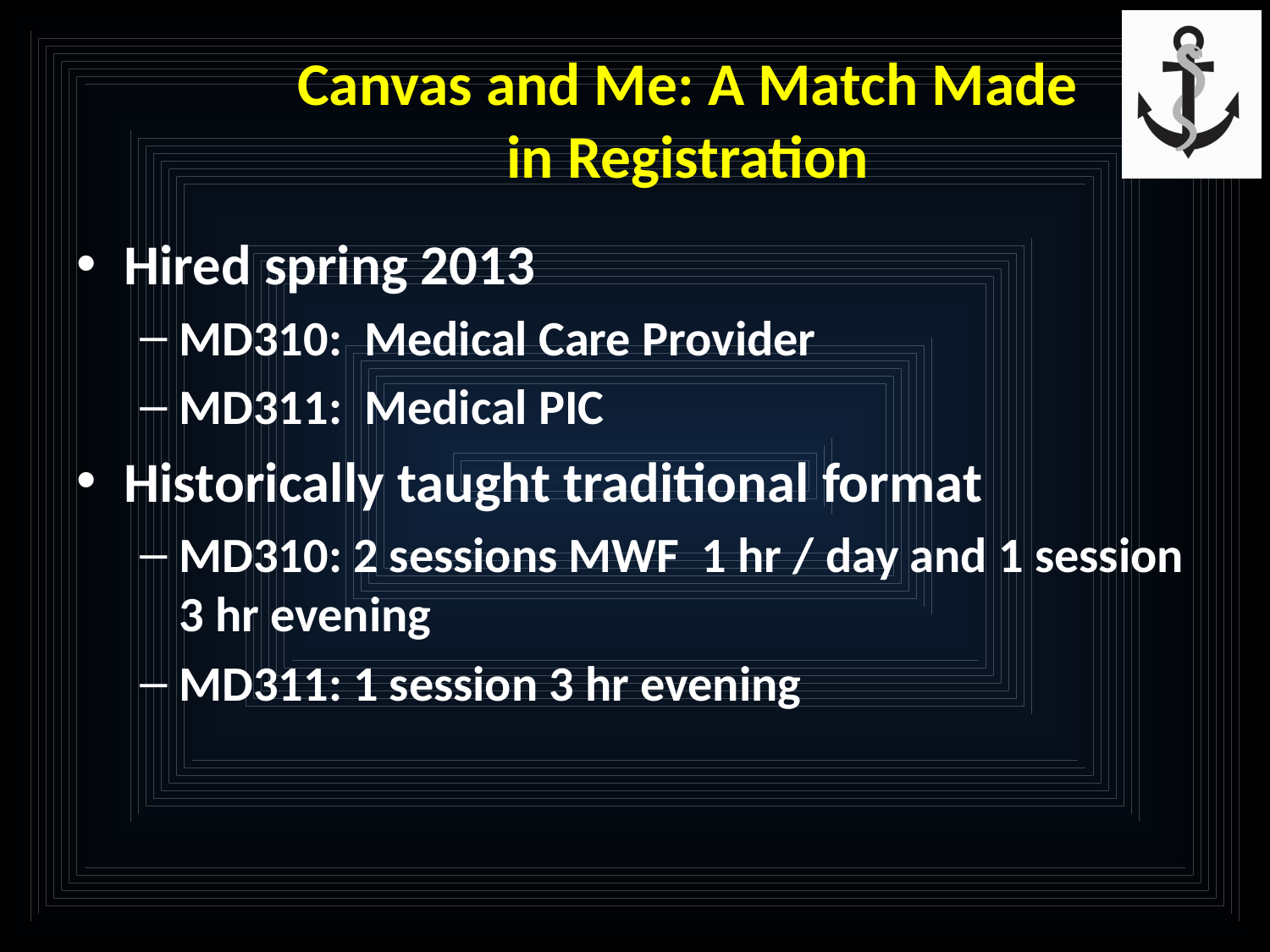

# Canvas and Me: A Match Made in Registration
Hired spring 2013
MD310:  Medical Care Provider
MD311:  Medical PIC
Historically taught traditional format
MD310: 2 sessions MWF  1 hr / day and 1 session 3 hr evening
MD311: 1 session 3 hr evening